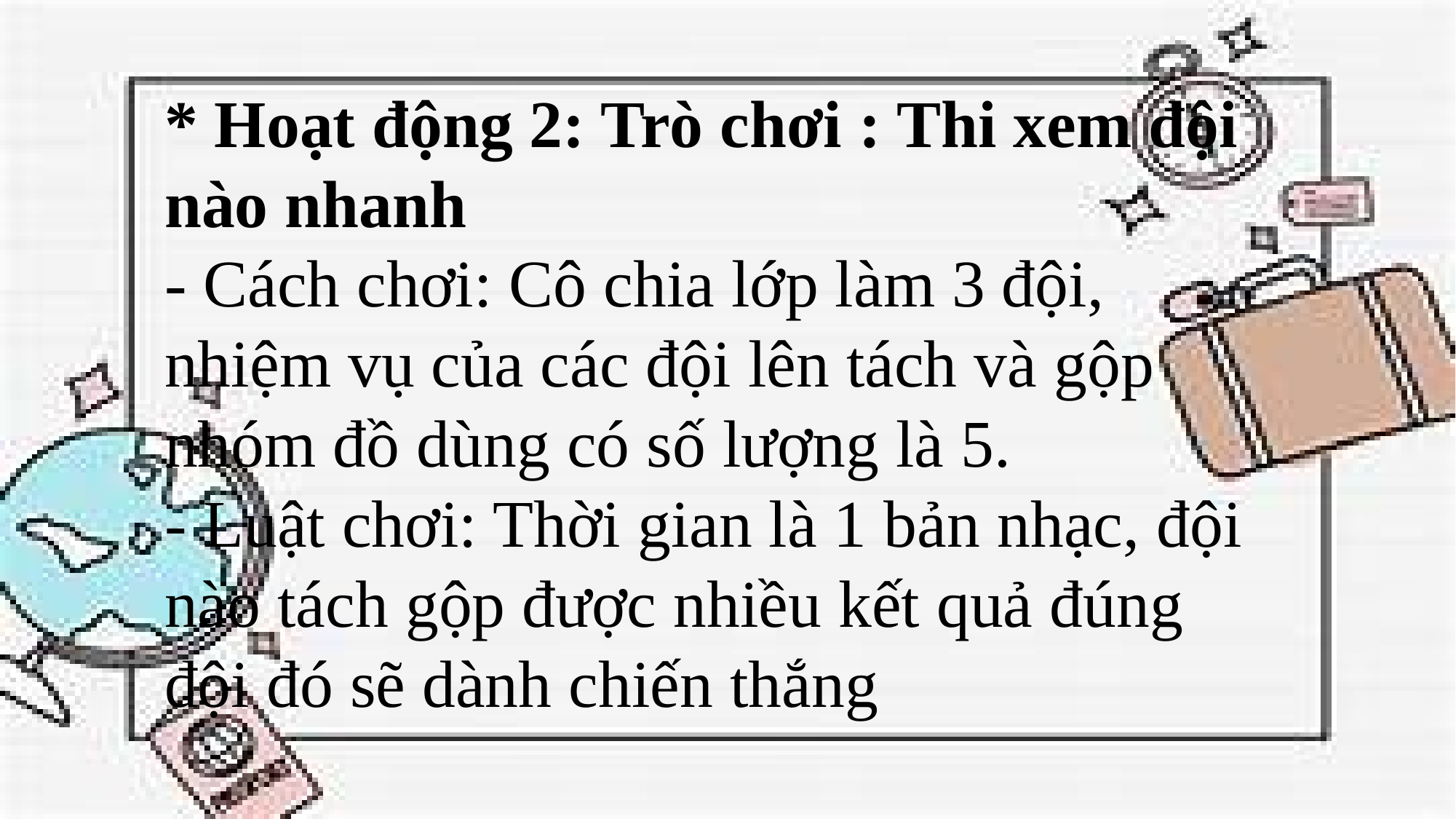

* Hoạt động 2: Trò chơi : Thi xem đội nào nhanh
- Cách chơi: Cô chia lớp làm 3 đội, nhiệm vụ của các đội lên tách và gộp nhóm đồ dùng có số lượng là 5.
- Luật chơi: Thời gian là 1 bản nhạc, đội nào tách gộp được nhiều kết quả đúng đội đó sẽ dành chiến thắng